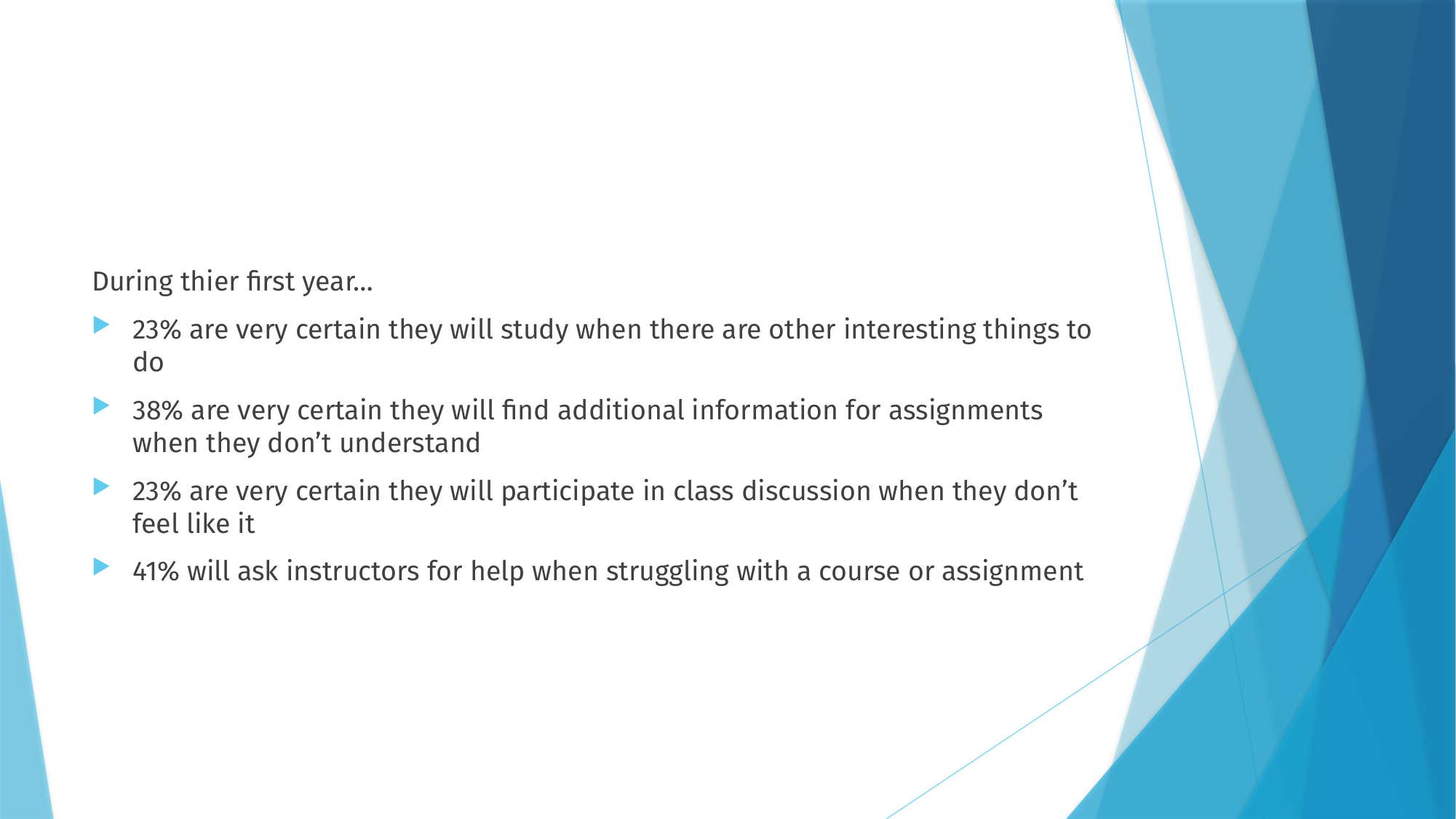

#
During thier first year…
23% are very certain they will study when there are other interesting things to do
38% are very certain they will find additional information for assignments when they don’t understand
23% are very certain they will participate in class discussion when they don’t feel like it
41% will ask instructors for help when struggling with a course or assignment